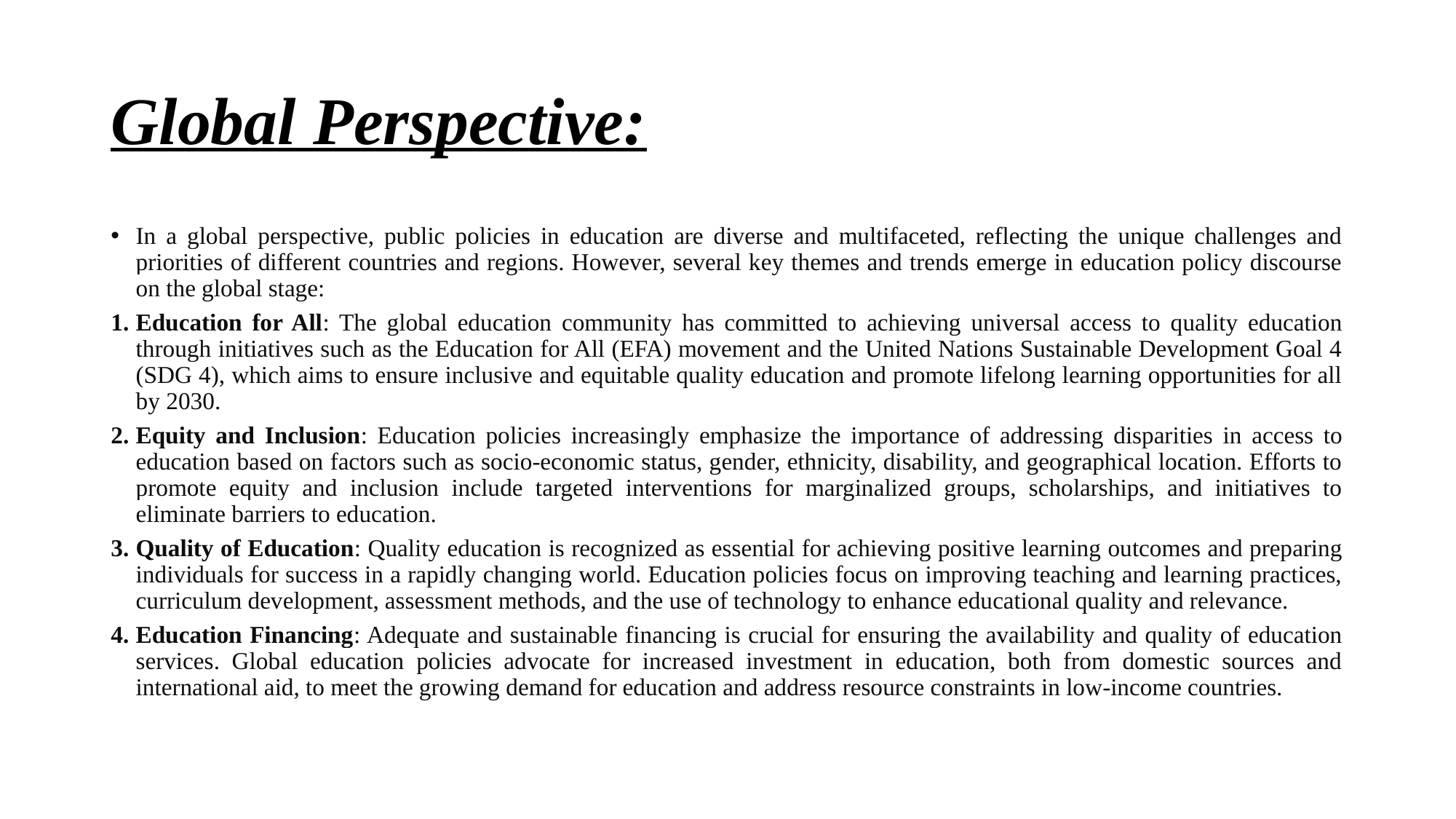

# Global Perspective:
In a global perspective, public policies in education are diverse and multifaceted, reflecting the unique challenges and priorities of different countries and regions. However, several key themes and trends emerge in education policy discourse on the global stage:
Education for All: The global education community has committed to achieving universal access to quality education through initiatives such as the Education for All (EFA) movement and the United Nations Sustainable Development Goal 4 (SDG 4), which aims to ensure inclusive and equitable quality education and promote lifelong learning opportunities for all by 2030.
Equity and Inclusion: Education policies increasingly emphasize the importance of addressing disparities in access to education based on factors such as socio-economic status, gender, ethnicity, disability, and geographical location. Efforts to promote equity and inclusion include targeted interventions for marginalized groups, scholarships, and initiatives to eliminate barriers to education.
Quality of Education: Quality education is recognized as essential for achieving positive learning outcomes and preparing individuals for success in a rapidly changing world. Education policies focus on improving teaching and learning practices, curriculum development, assessment methods, and the use of technology to enhance educational quality and relevance.
Education Financing: Adequate and sustainable financing is crucial for ensuring the availability and quality of education services. Global education policies advocate for increased investment in education, both from domestic sources and international aid, to meet the growing demand for education and address resource constraints in low-income countries.